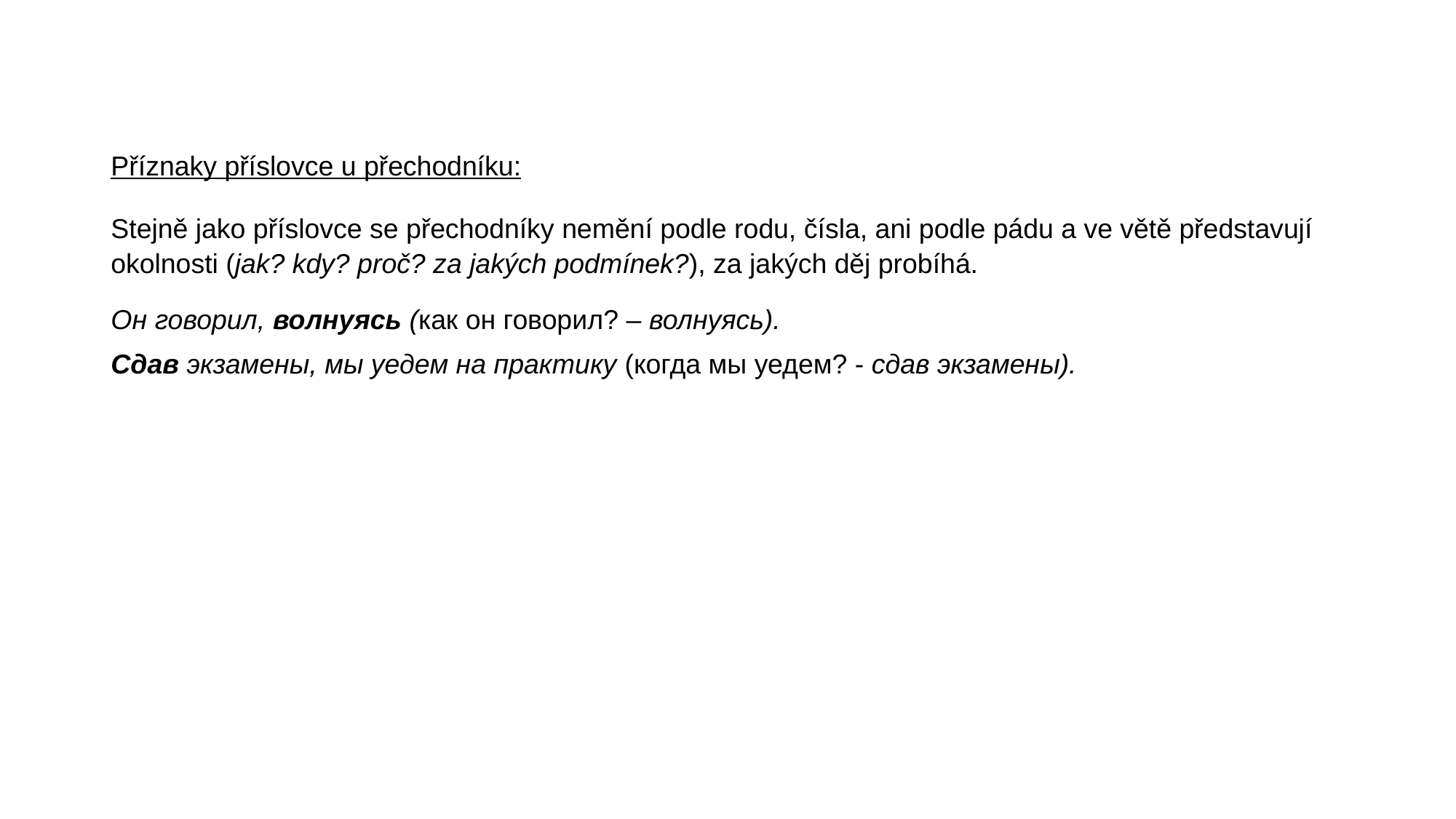

Příznaky příslovce u přechodníku:
Stejně jako příslovce se přechodníky nemění podle rodu, čísla, ani podle pádu a ve větě představují okolnosti (jak? kdy? proč? za jakých podmínek?), za jakých děj probíhá.
Он говорил, волнуясь (как он говорил? – волнуясь).
Сдав экзамены, мы уедем на практику (когда мы уедем? - cдав экзамены).